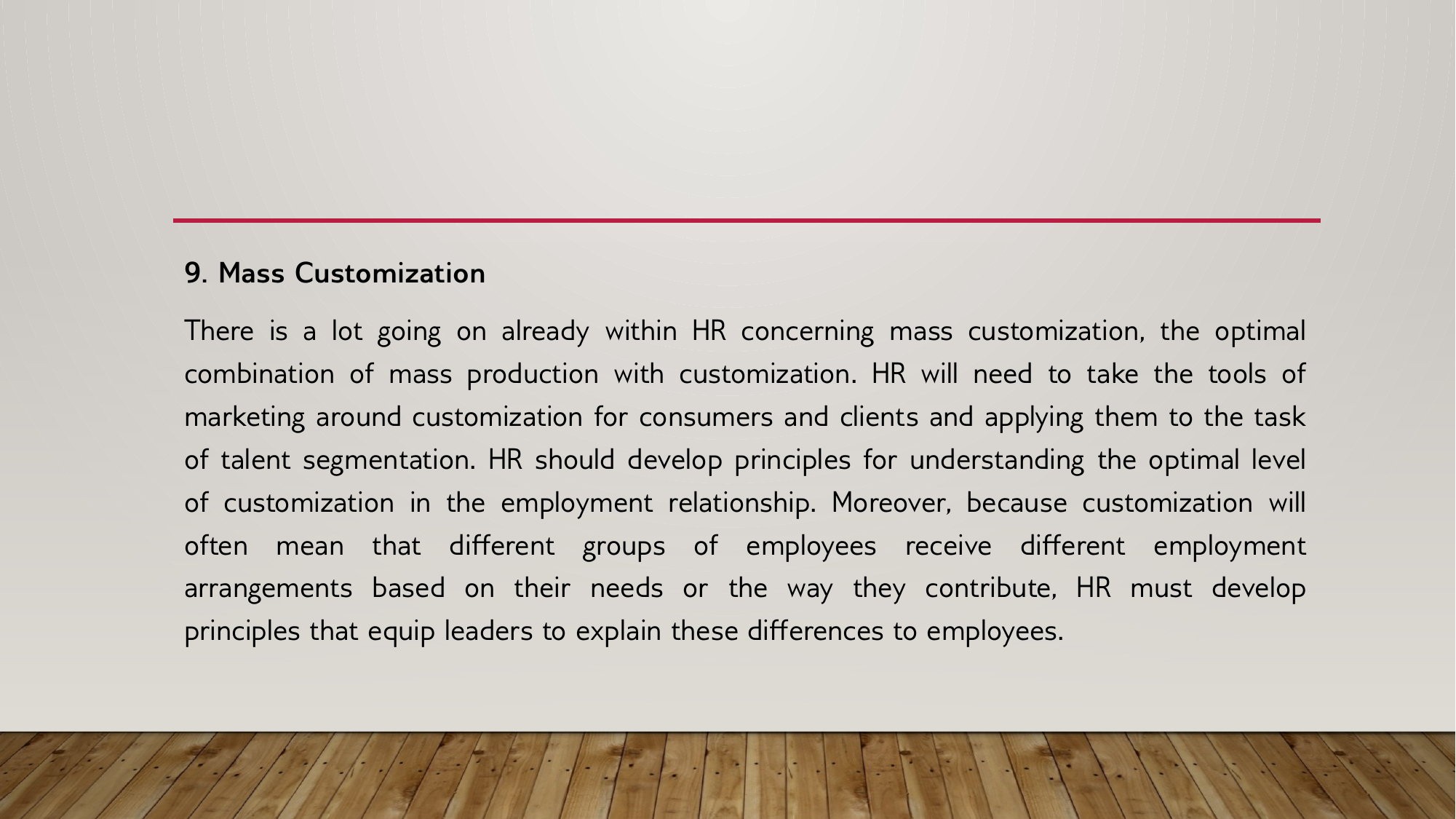

#
9. Mass Customization
There is a lot going on already within HR concerning mass customization, the optimal combination of mass production with customization. HR will need to take the tools of marketing around customization for consumers and clients and applying them to the task of talent segmentation. HR should develop principles for understanding the optimal level of customization in the employment relationship. Moreover, because customization will often mean that different groups of employees receive different employment arrangements based on their needs or the way they contribute, HR must develop principles that equip leaders to explain these differences to employees.